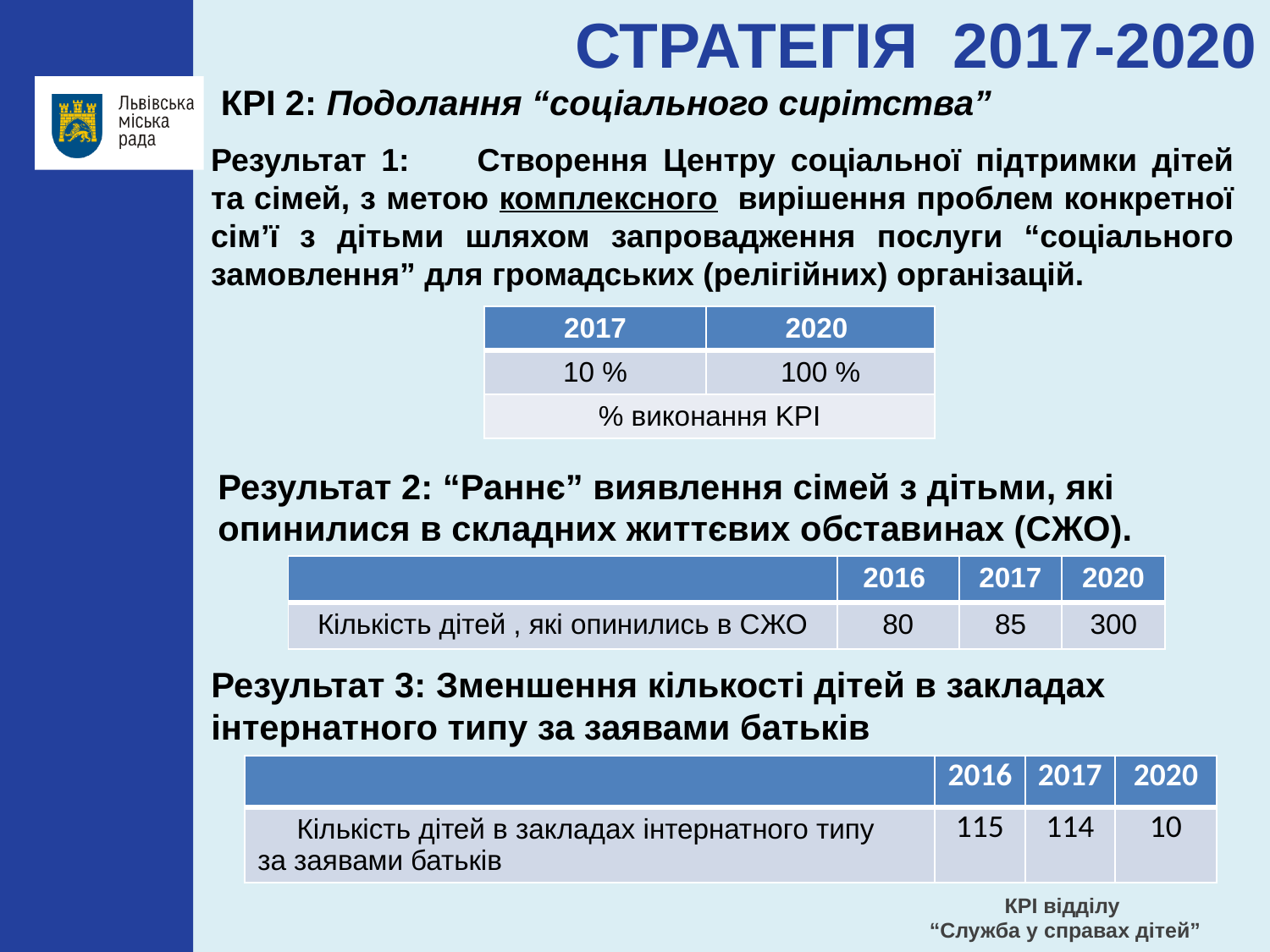

СТРАТЕГІЯ  2017-2020
КРІ 2: Подолання “соціального сирітства”
Результат 1: 	Створення Центру соціальної підтримки дітей та сімей, з метою комплексного  вирішення проблем конкретної сім’ї з дітьми шляхом запровадження послуги “соціального замовлення” для громадських (релігійних) організацій.
| 2017 | 2020 |
| --- | --- |
| 10 % | 100 % |
| % виконання KPI |  |

Результат 2: “Раннє” виявлення сімей з дітьми, які опинилися в складних життєвих обставинах (СЖО).

|  | 2016 | 2017 | 2020 |
| --- | --- | --- | --- |
| Кількість дітей , які опинились в СЖО | 80 | 85 | 300 |
Результат 3: Зменшення кількості дітей в закладах інтернатного типу за заявами батьків
|  | 2016 | 2017 | 2020 |
| --- | --- | --- | --- |
| Кількість дітей в закладах інтернатного типу за заявами батьків | 115 | 114 | 10 |
КРІ відділу
“Служба у справах дітей”